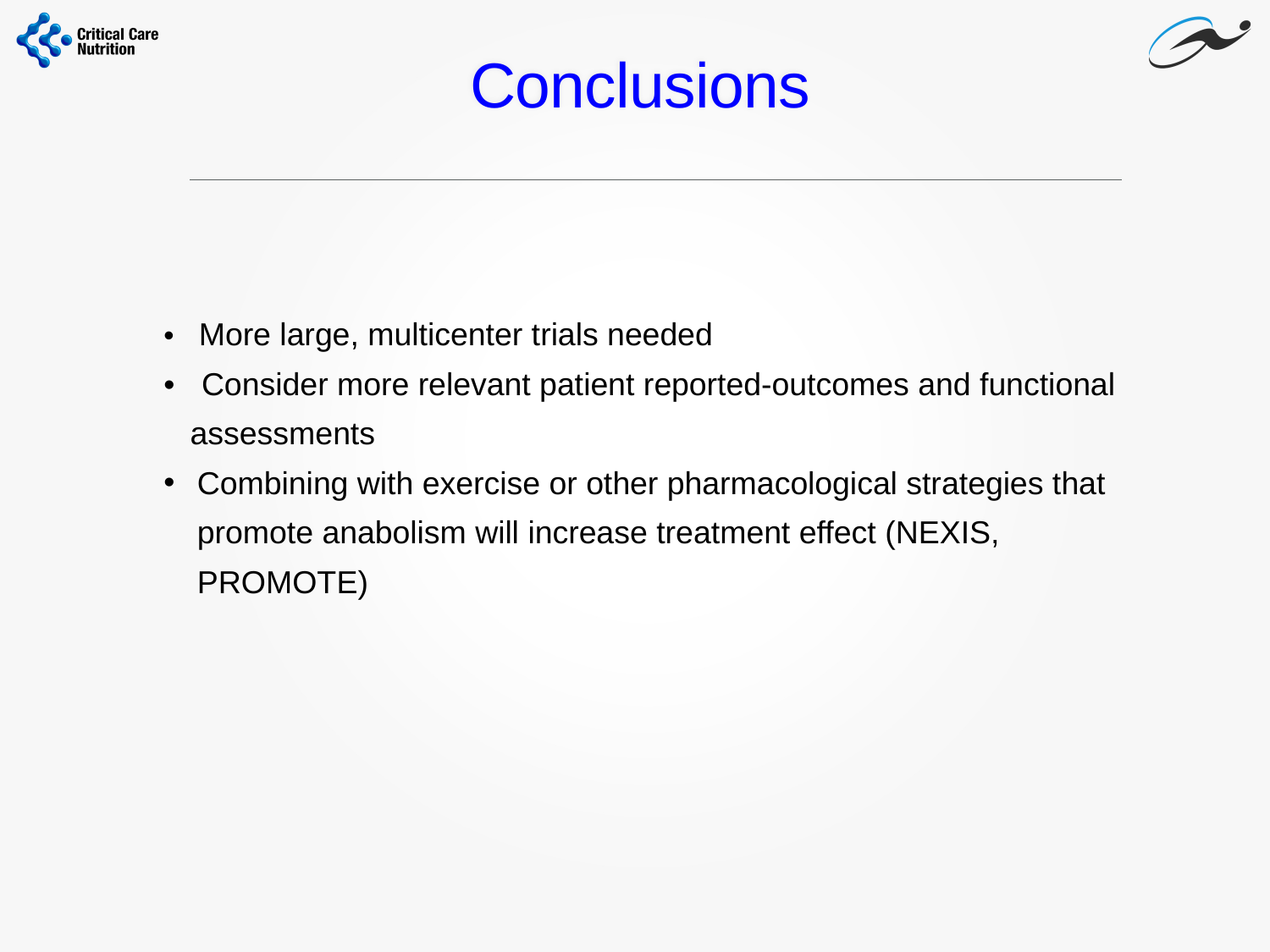

Conclusions

•   More large, multicenter trials needed
•   Consider more relevant patient reported-outcomes and functional        assessments
Combining with exercise or other pharmacological strategies that promote anabolism will increase treatment effect (NEXIS, PROMOTE)